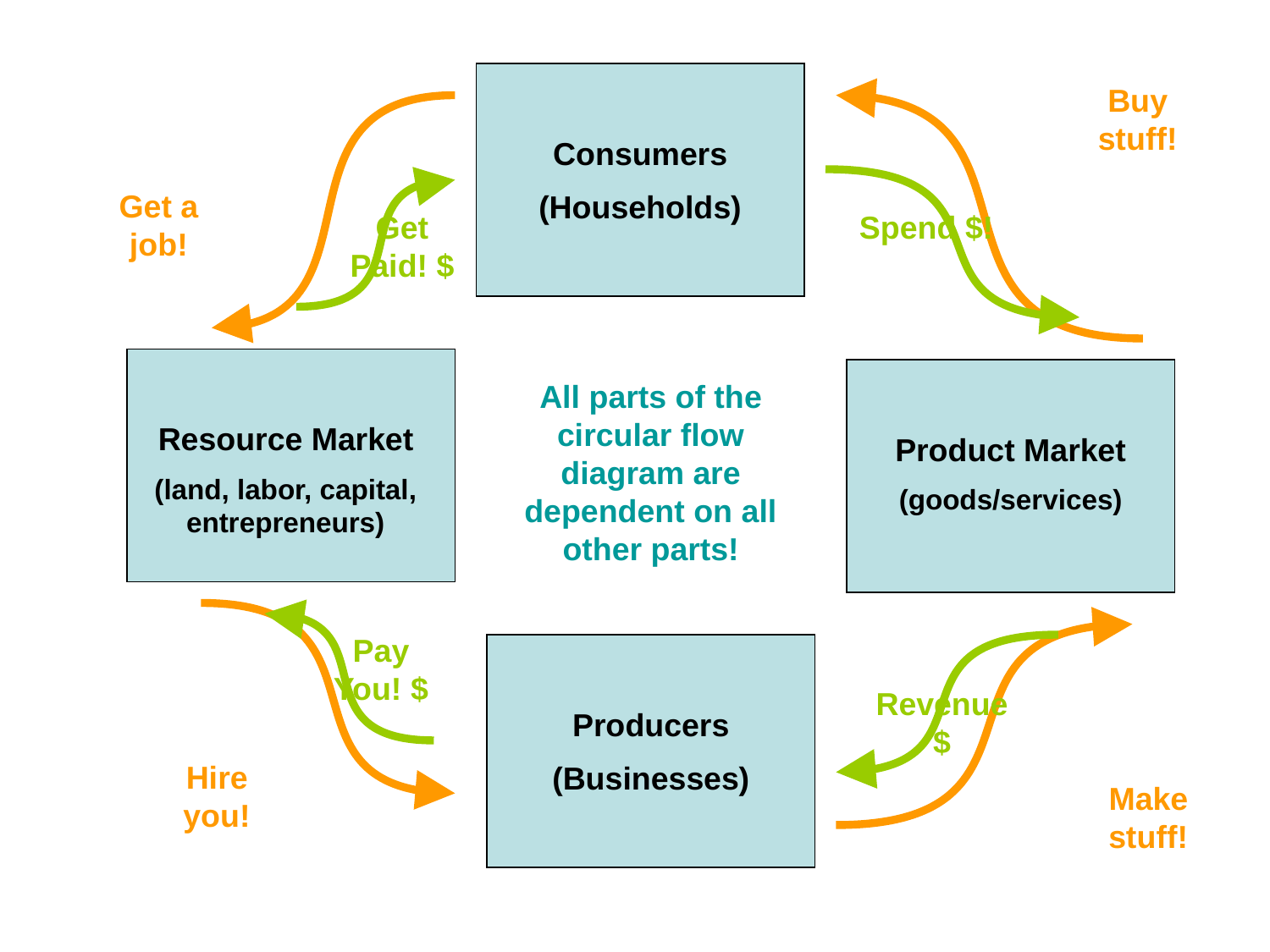

Buy stuff!
Consumers
(Households)
Get a job!
Get Paid! $
Spend $!

All parts of the circular flow diagram are dependent on all other parts!
Resource Market
(land, labor, capital, entrepreneurs)
Product Market
(goods/services)
Pay You! $

Revenue$
Producers
(Businesses)
Hire you!
Make stuff!